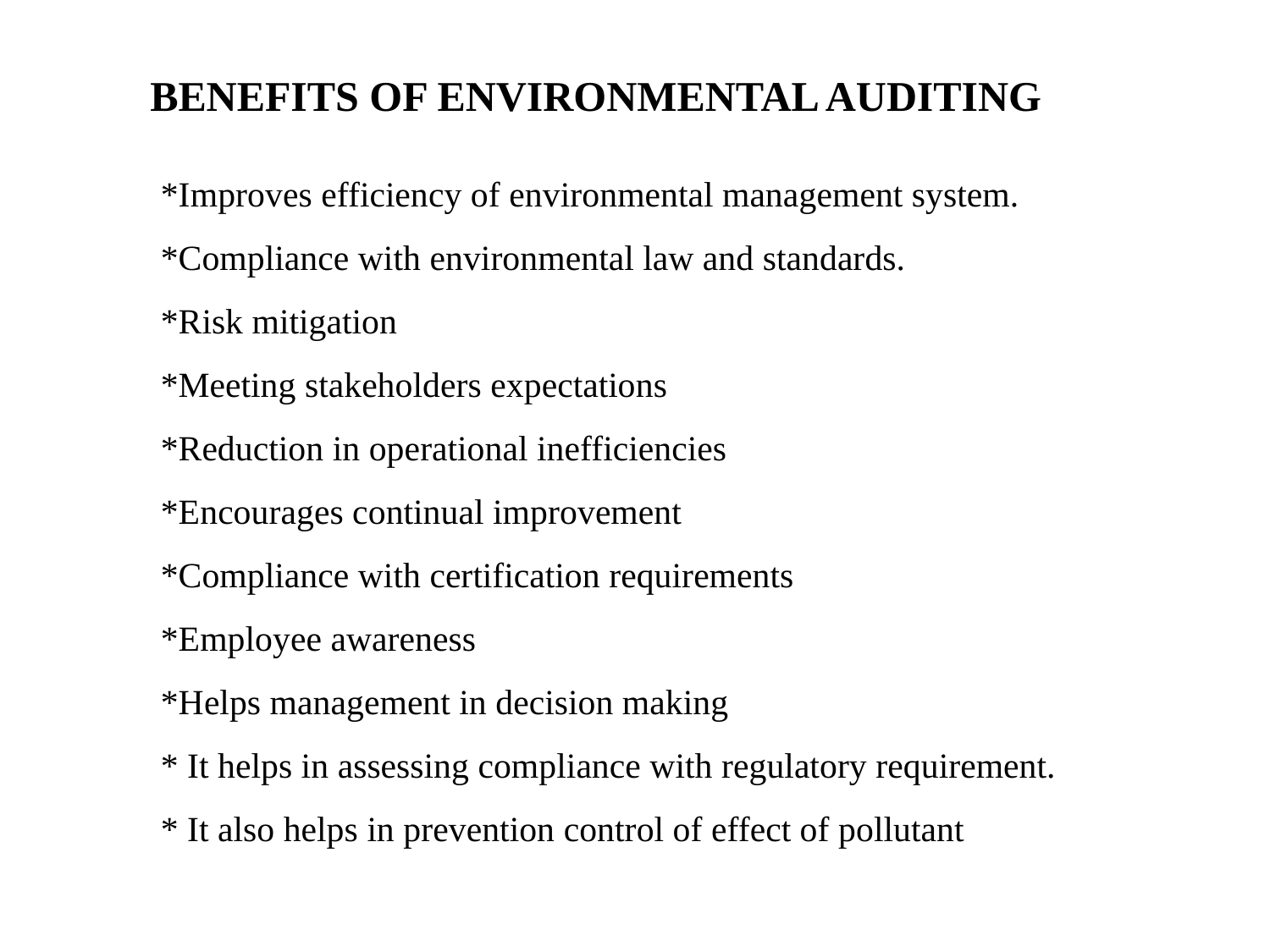

BENEFITS OF ENVIRONMENTAL AUDITING
*Improves efficiency of environmental management system.
*Compliance with environmental law and standards.
*Risk mitigation
*Meeting stakeholders expectations
*Reduction in operational inefficiencies
*Encourages continual improvement
*Compliance with certification requirements
*Employee awareness
*Helps management in decision making
* It helps in assessing compliance with regulatory requirement.
* It also helps in prevention control of effect of pollutant